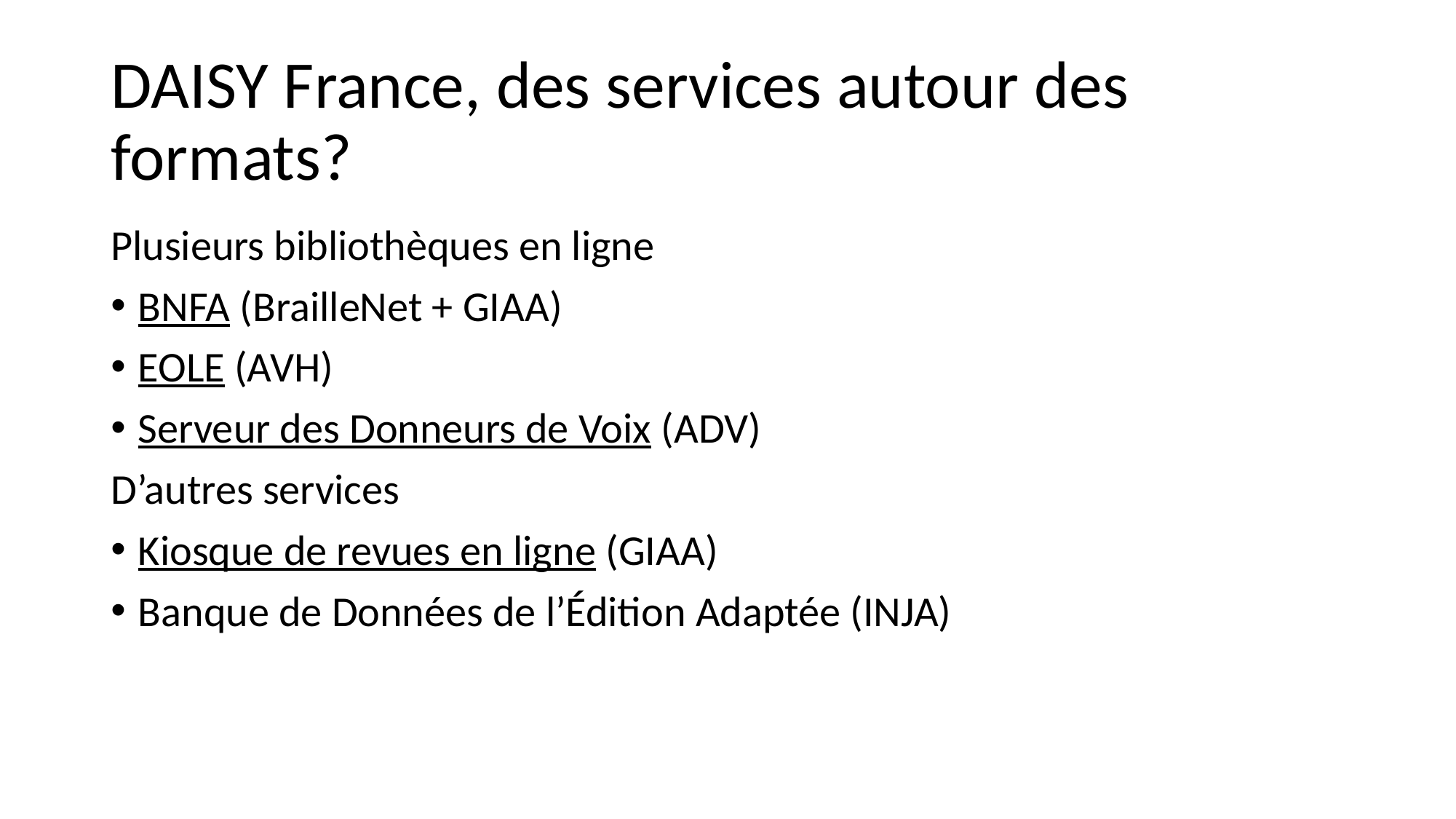

# DAISY France, des services autour des formats?
Plusieurs bibliothèques en ligne
BNFA (BrailleNet + GIAA)
EOLE (AVH)
Serveur des Donneurs de Voix (ADV)
D’autres services
Kiosque de revues en ligne (GIAA)
Banque de Données de l’Édition Adaptée (INJA)